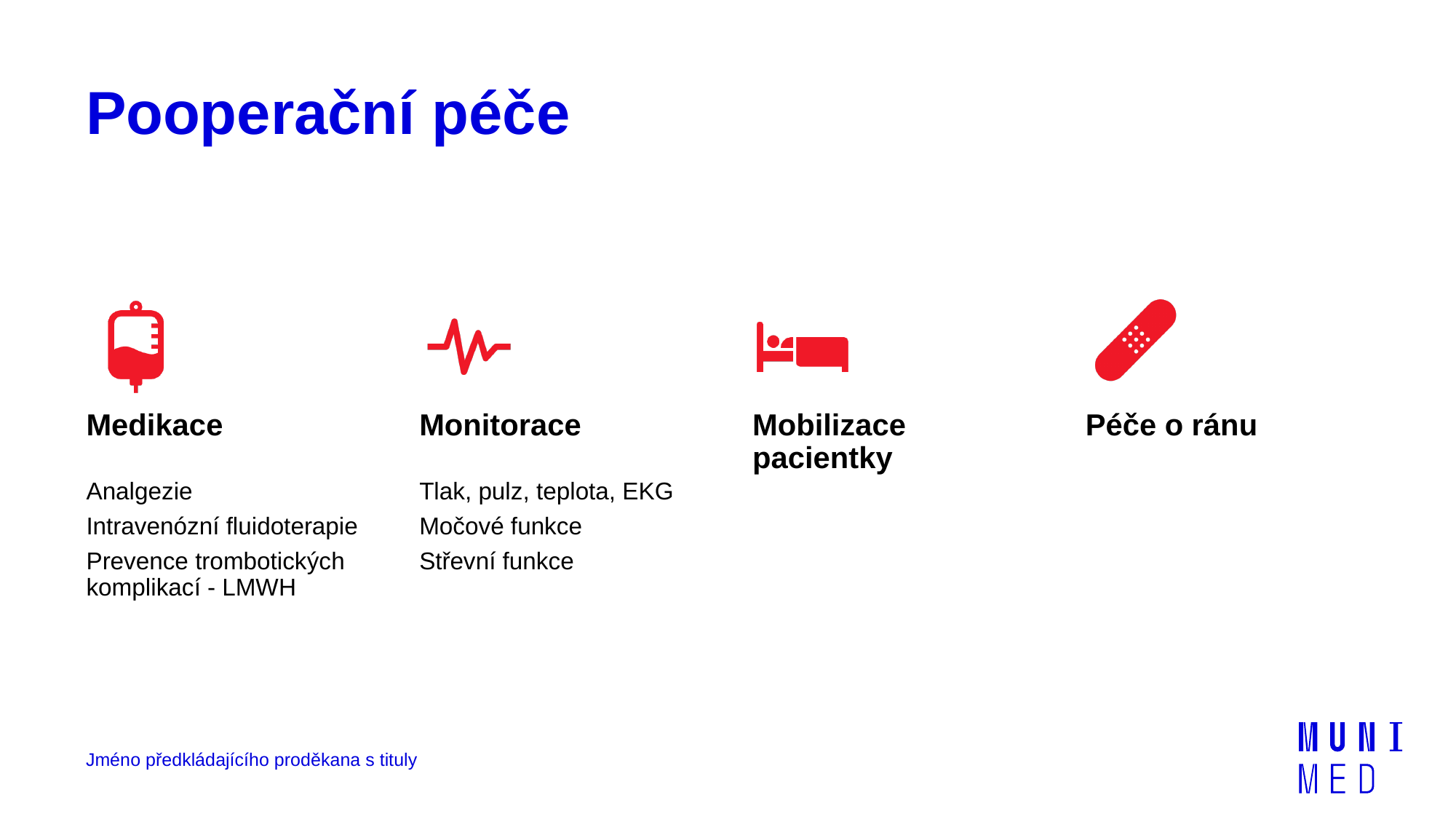

# Pooperační péče
Medikace
Analgezie
Intravenózní fluidoterapie
Prevence trombotických komplikací - LMWH
Monitorace
Tlak, pulz, teplota, EKG
Močové funkce
Střevní funkce
Mobilizace pacientky
Péče o ránu
Jméno předkládajícího proděkana s tituly